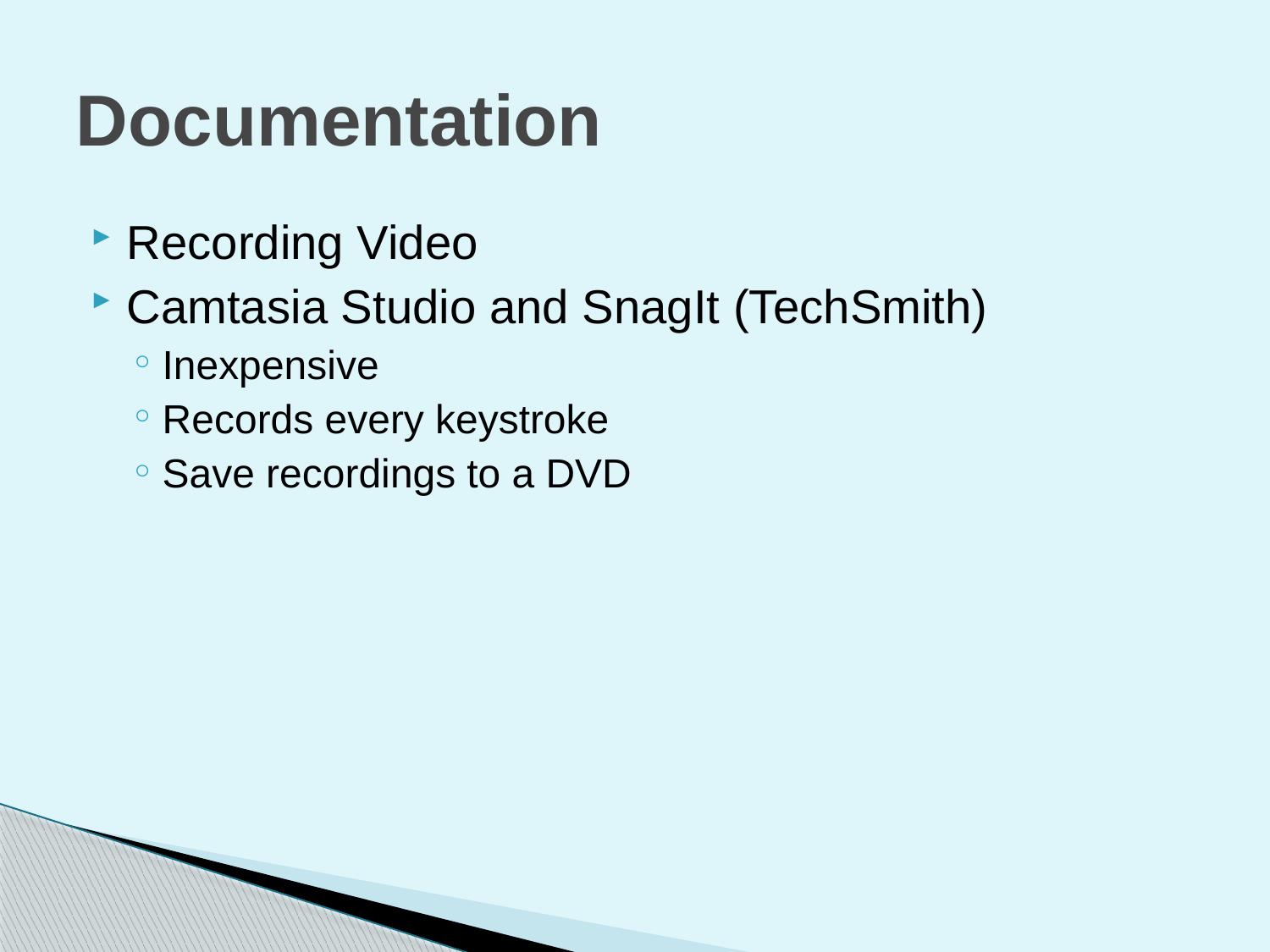

# Documentation
Recording Video
Camtasia Studio and SnagIt (TechSmith)
Inexpensive
Records every keystroke
Save recordings to a DVD